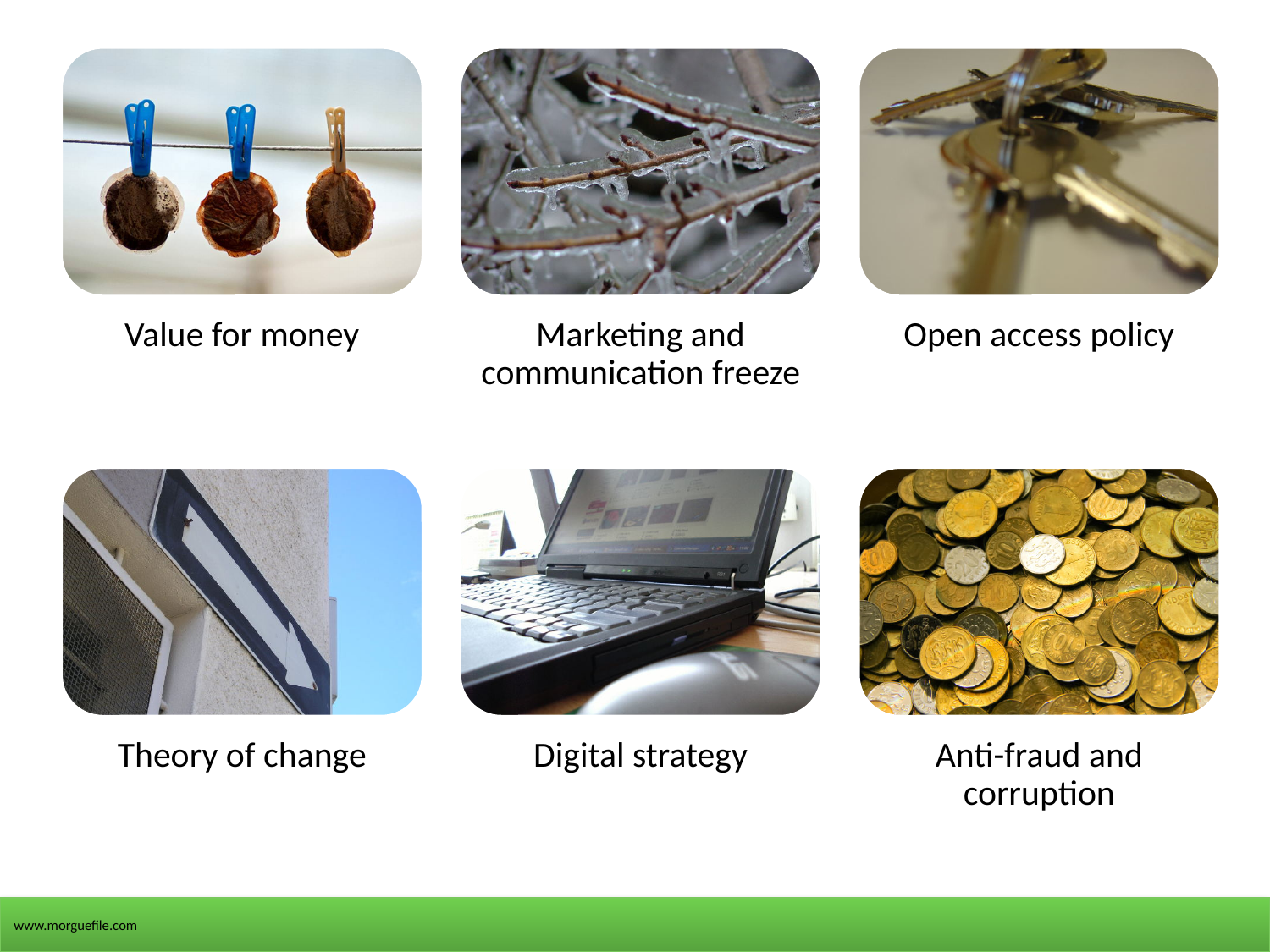

Value for money
Marketing and communication freeze
Open access policy

Theory of change
Digital strategy
Anti-fraud and corruption

www.morguefile.com